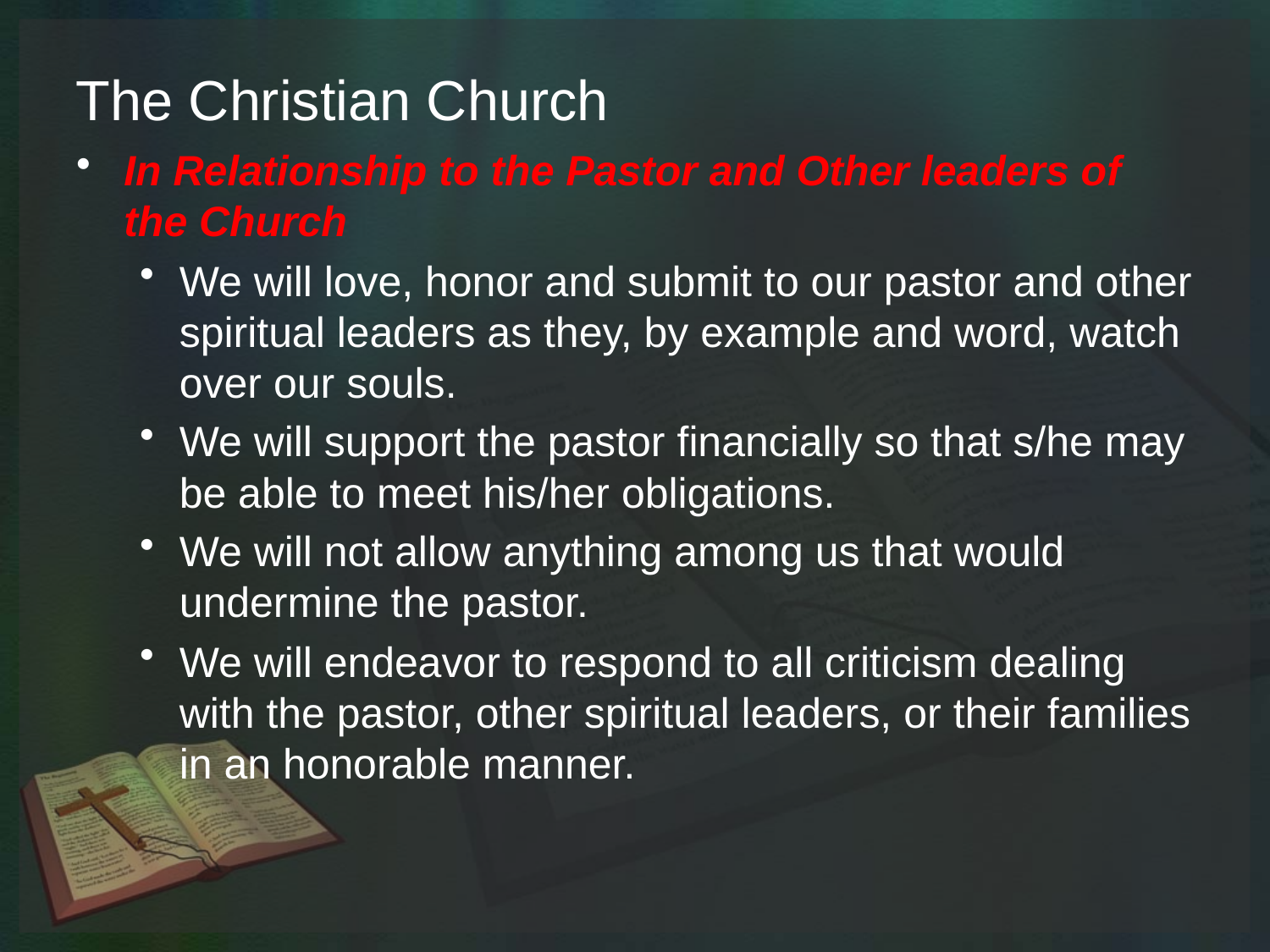

# The Christian Church
In Relationship to the Pastor and Other leaders of the Church
We will love, honor and submit to our pastor and other spiritual leaders as they, by example and word, watch over our souls.
We will support the pastor financially so that s/he may be able to meet his/her obligations.
We will not allow anything among us that would undermine the pastor.
We will endeavor to respond to all criticism dealing with the pastor, other spiritual leaders, or their families in an honorable manner.